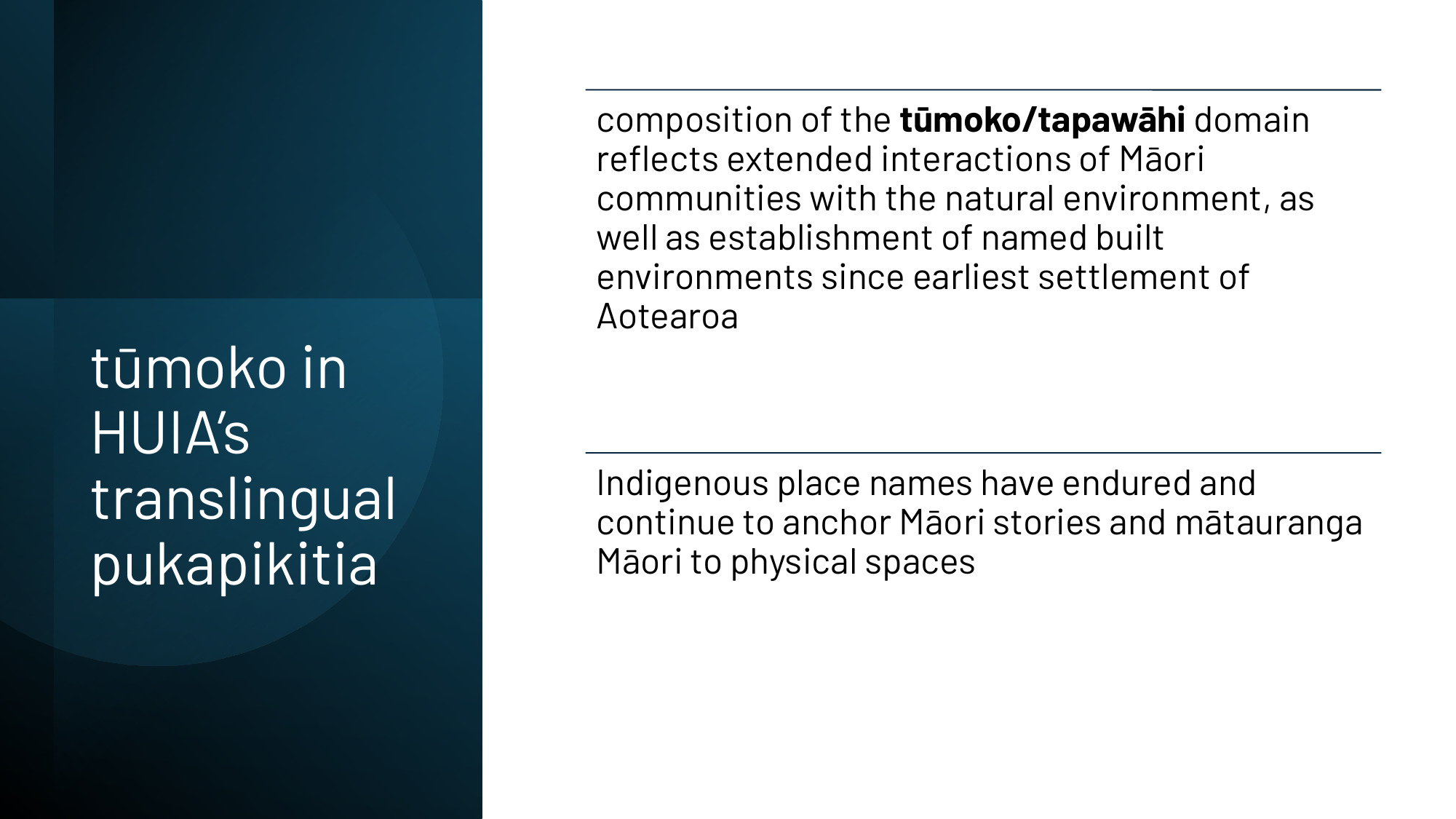

composition of the tūmoko/tapawāhi domain reflects extended interactions of Māori communities with the natural environment, as well as establishment of named built environments since earliest settlement of Aotearoa
Indigenous place names have endured and continue to anchor Māori stories and mātauranga Māori to physical spaces

# tūmoko in HUIA’s translingual pukapikitia